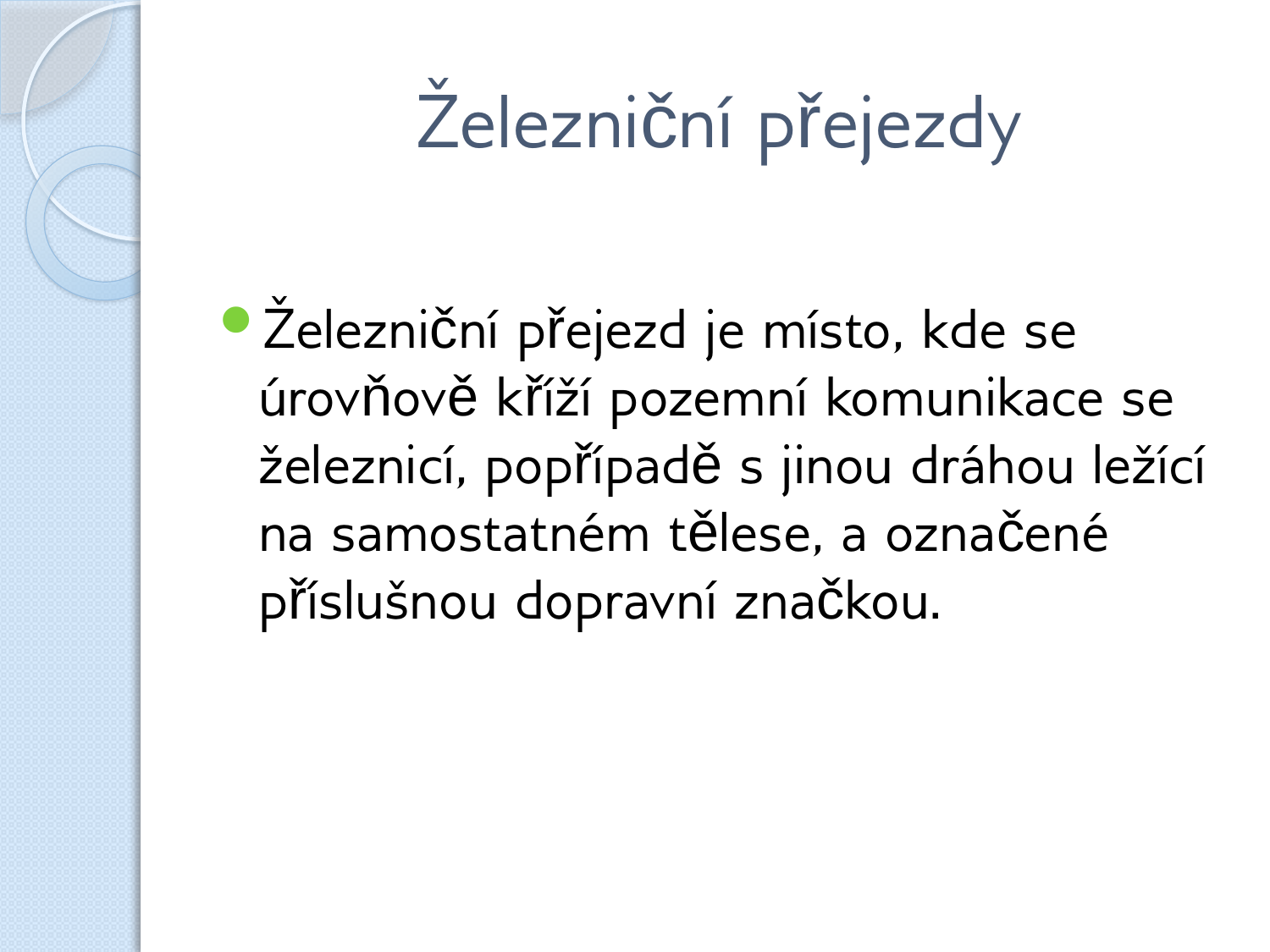

# Železniční přejezdy
Železniční přejezd je místo, kde se úrovňově kříží pozemní komunikace se železnicí, popřípadě s jinou dráhou ležící na samostatném tělese, a označené příslušnou dopravní značkou.